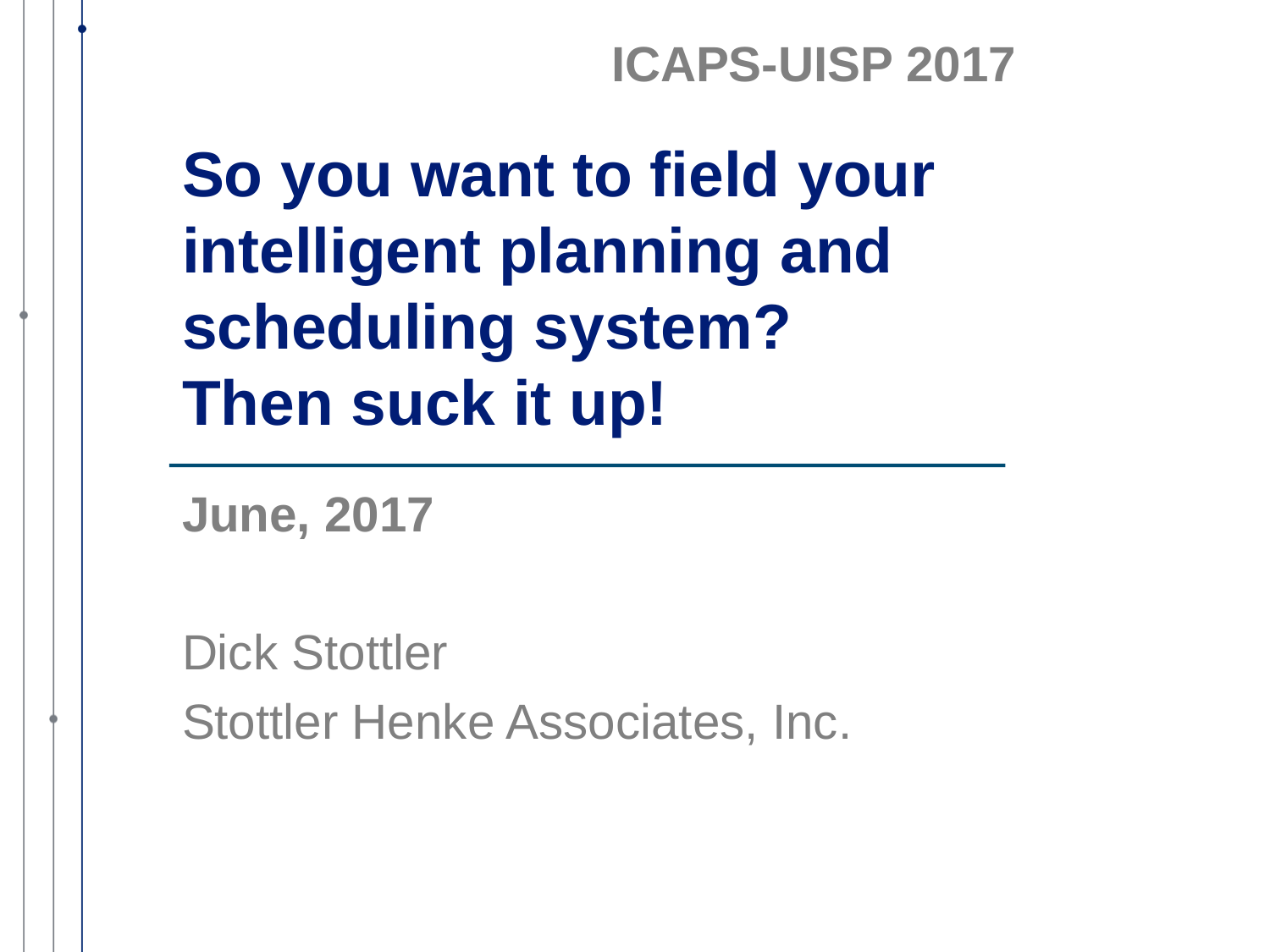

ICAPS-UISP 2017
# So you want to field your intelligent planning and scheduling system?   Then suck it up!
June, 2017

Dick Stottler
Stottler Henke Associates, Inc.